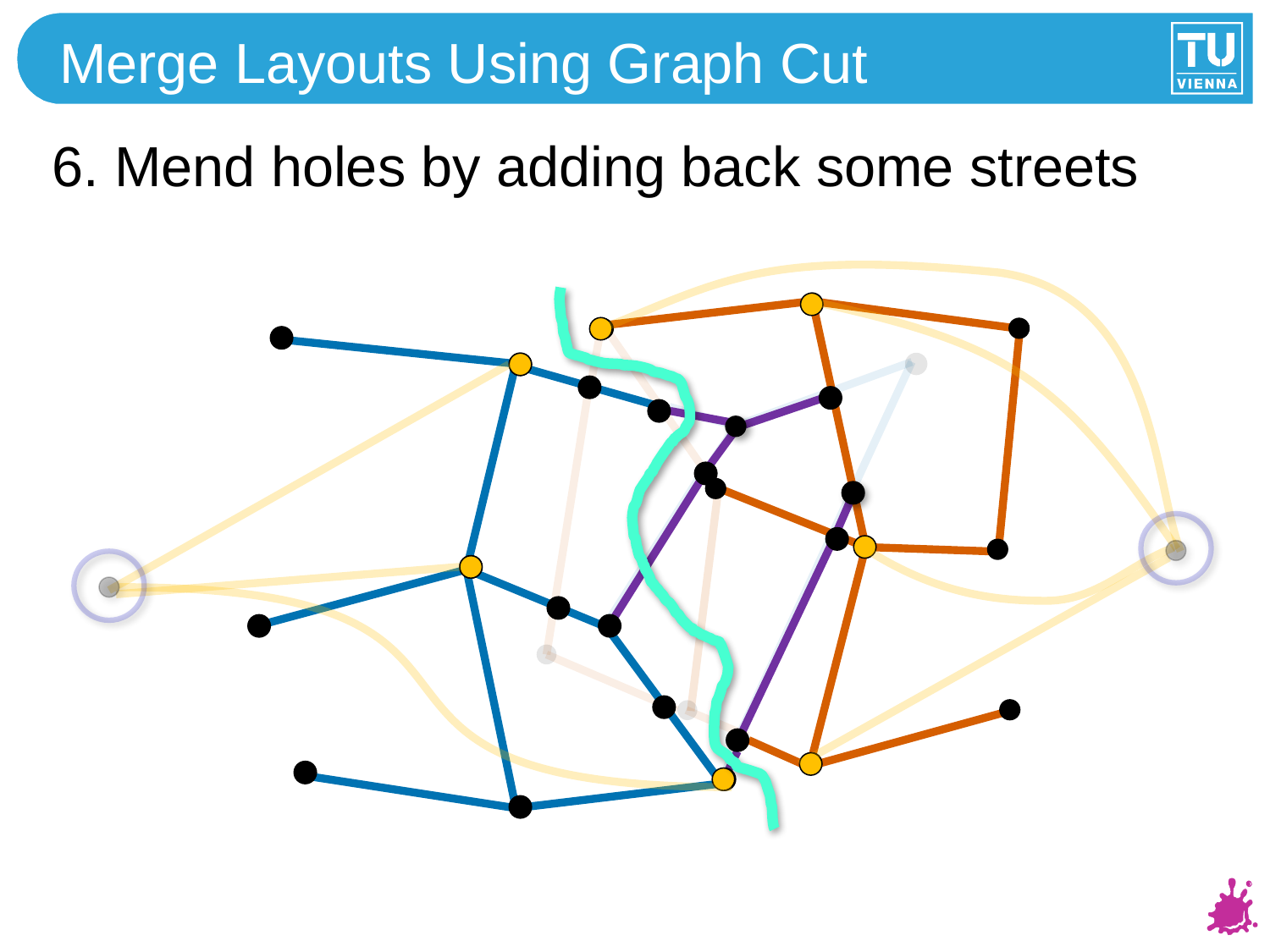

# Merge Layouts Using Graph Cut
6. Mend holes by adding back some streets